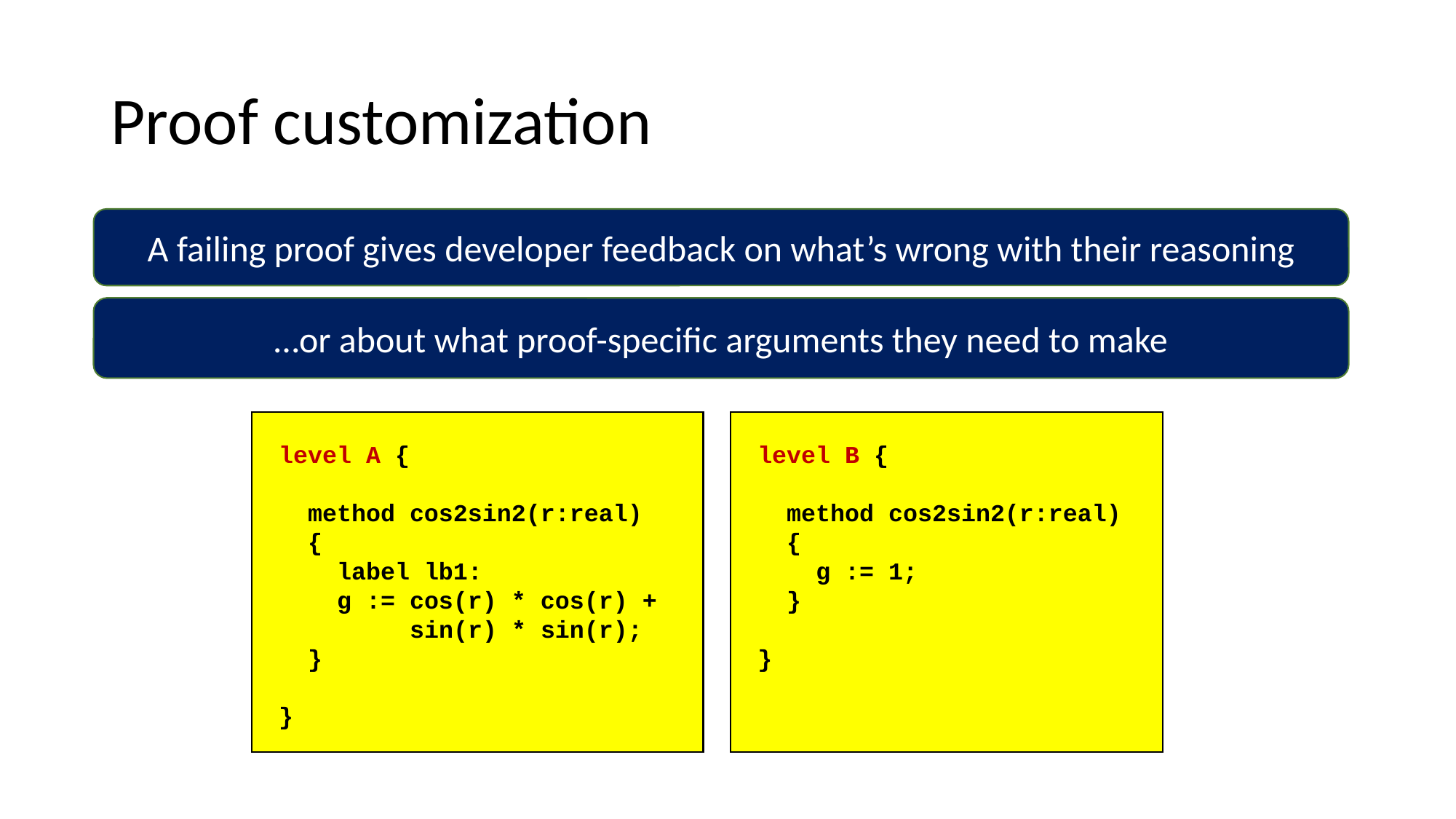

# Proof customization
A failing proof gives developer feedback on what’s wrong with their reasoning
…or about what proof-specific arguments they need to make
level B {

  method cos2sin2(r:real)
  {
    g := 1;
  }

}
level A {

  method cos2sin2(r:real)
  {
    label lb1:
    g := cos(r) * cos(r) +
         sin(r) * sin(r);
  }

}